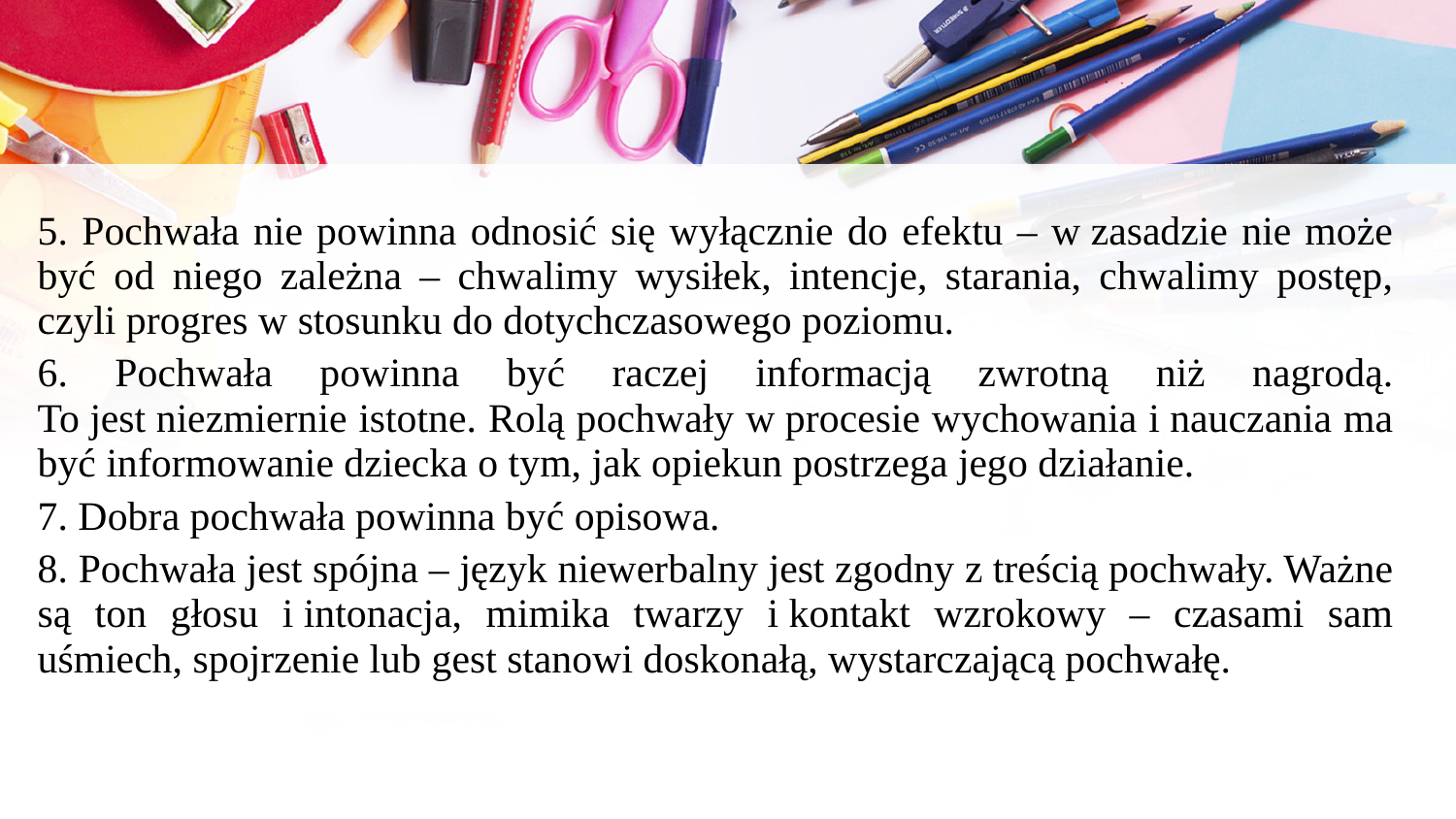

5. Pochwała nie powinna odnosić się wyłącznie do efektu – w zasadzie nie może być od niego zależna – chwalimy wysiłek, intencje, starania, chwalimy postęp, czyli progres w stosunku do dotychczasowego poziomu.
6. Pochwała powinna być raczej informacją zwrotną niż nagrodą. To jest niezmiernie istotne. Rolą pochwały w procesie wychowania i nauczania ma być informowanie dziecka o tym, jak opiekun postrzega jego działanie.
7. Dobra pochwała powinna być opisowa.
8. Pochwała jest spójna – język niewerbalny jest zgodny z treścią pochwały. Ważne są ton głosu i intonacja, mimika twarzy i kontakt wzrokowy – czasami sam uśmiech, spojrzenie lub gest stanowi doskonałą, wystarczającą pochwałę.